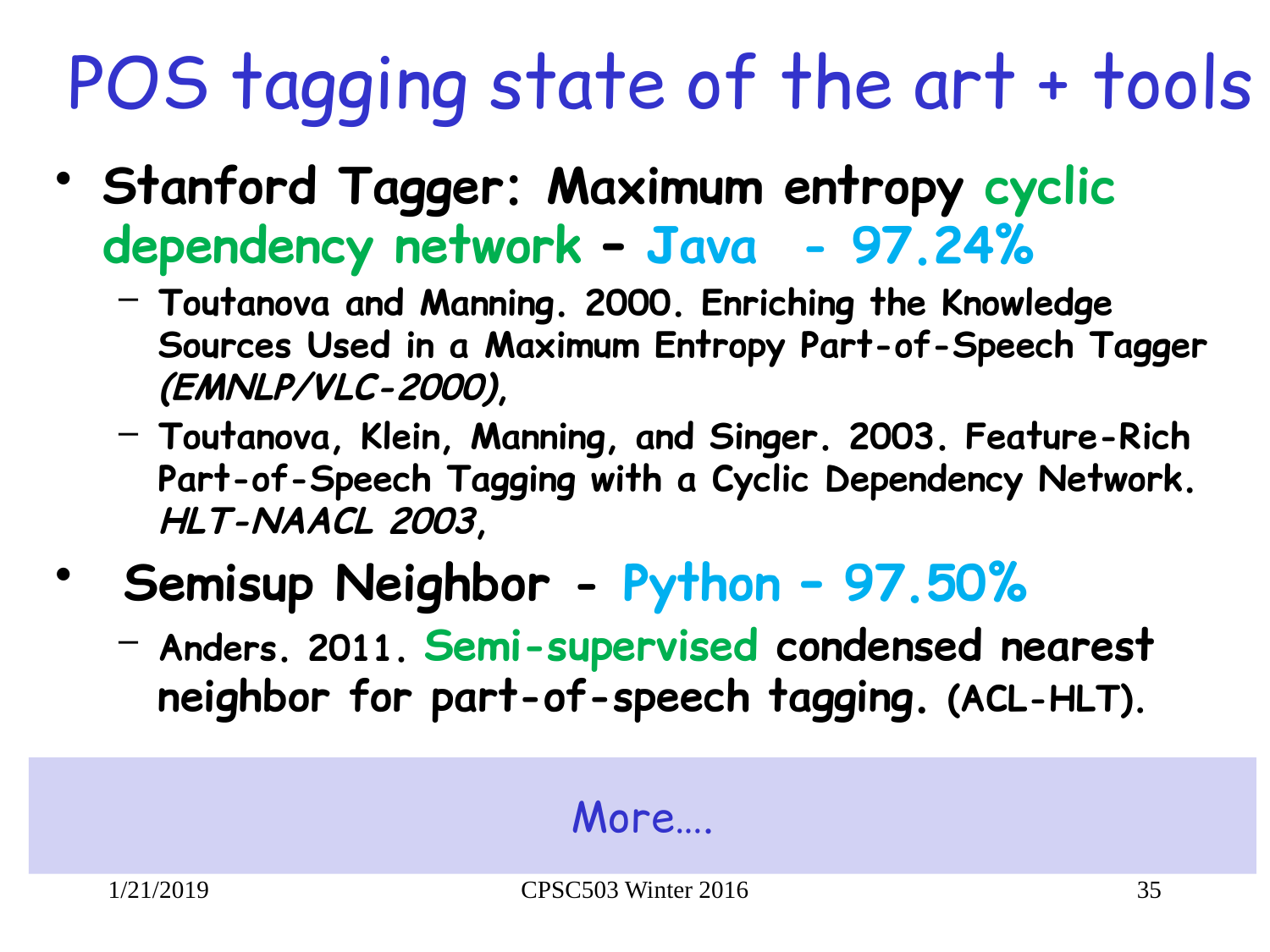

# POS tagging state of the art + tools
Stanford Tagger: Maximum entropy cyclic dependency network – Java  - 97.24%
Toutanova and Manning. 2000. Enriching the Knowledge Sources Used in a Maximum Entropy Part-of-Speech Tagger (EMNLP/VLC-2000),
Toutanova, Klein, Manning, and Singer. 2003. Feature-Rich Part-of-Speech Tagging with a Cyclic Dependency Network. HLT-NAACL 2003,
 Semisup Neighbor - Python – 97.50%
Anders. 2011. Semi-supervised condensed nearest neighbor for part-of-speech tagging. (ACL-HLT).
More….
1/21/2019
CPSC503 Winter 2016
35